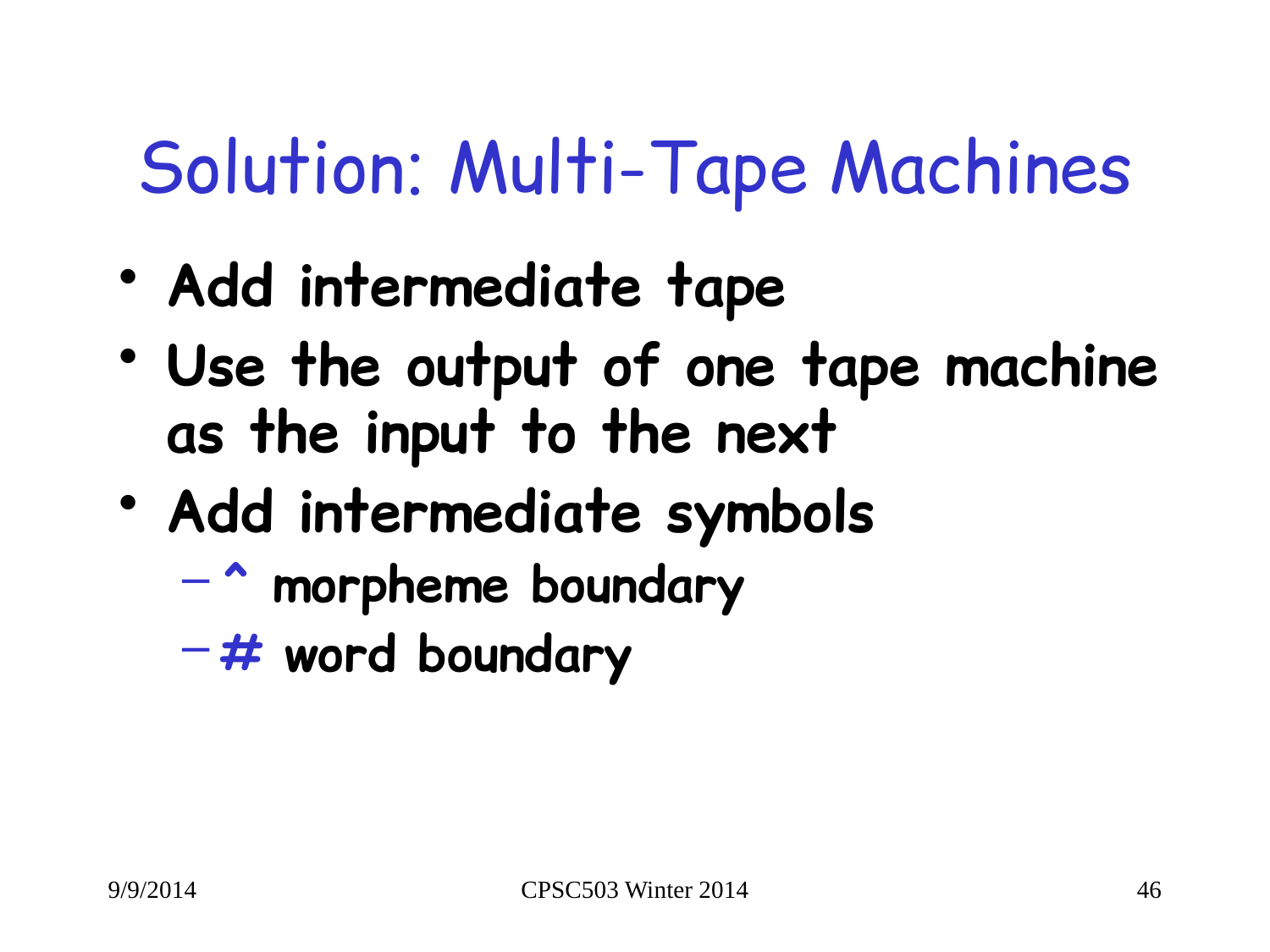

# Solution: Multi-Tape Machines
Add intermediate tape
Use the output of one tape machine as the input to the next
Add intermediate symbols
^ morpheme boundary
# word boundary
9/9/2014
CPSC503 Winter 2014
46